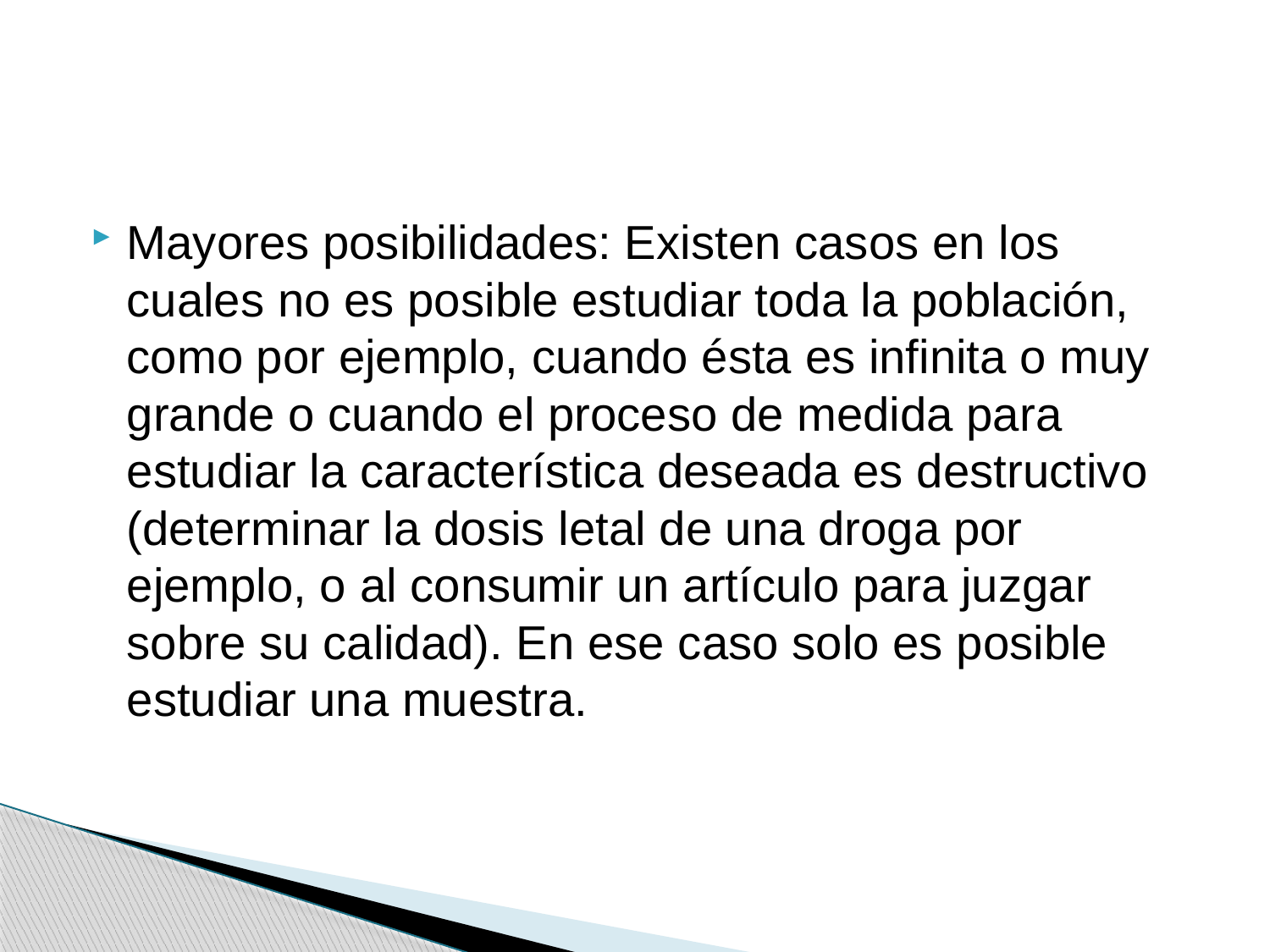

#
Mayores posibilidades: Existen casos en los cuales no es posible estudiar toda la población, como por ejemplo, cuando ésta es infinita o muy grande o cuando el proceso de medida para estudiar la característica deseada es destructivo (determinar la dosis letal de una droga por ejemplo, o al consumir un artículo para juzgar sobre su calidad). En ese caso solo es posible estudiar una muestra.